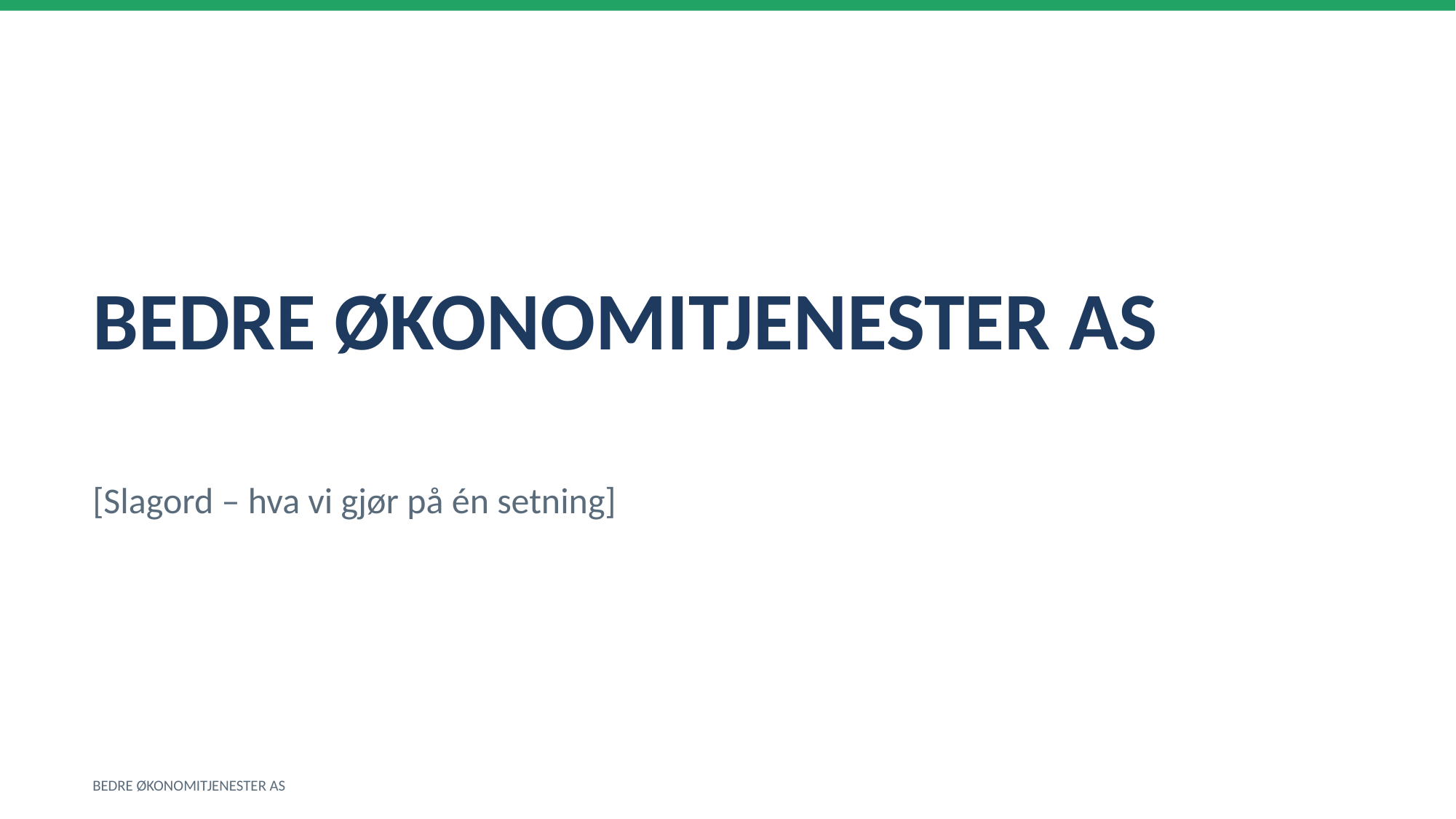

BEDRE ØKONOMITJENESTER AS
[Slagord – hva vi gjør på én setning]
BEDRE ØKONOMITJENESTER AS